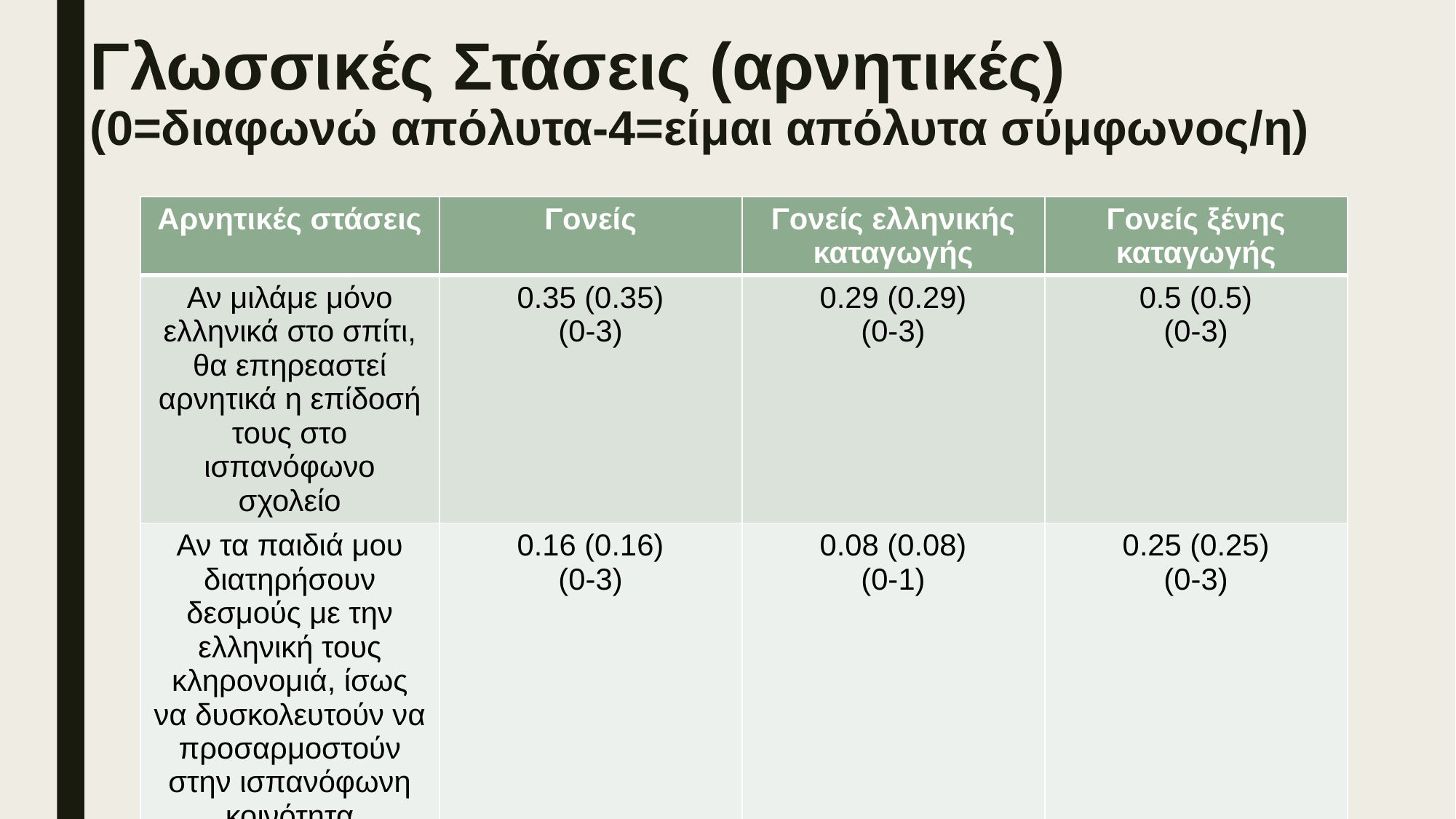

# Γλωσσικές Στάσεις (αρνητικές) (0=διαφωνώ απόλυτα-4=είμαι απόλυτα σύμφωνος/η)
| Αρνητικές στάσεις | Γονείς | Γονείς ελληνικής καταγωγής | Γονείς ξένης καταγωγής |
| --- | --- | --- | --- |
| Αν μιλάμε μόνο ελληνικά στο σπίτι, θα επηρεαστεί αρνητικά η επίδοσή τους στο ισπανόφωνο σχολείο | 0.35 (0.35) (0-3) | 0.29 (0.29) (0-3) | 0.5 (0.5) (0-3) |
| Αν τα παιδιά μου διατηρήσουν δεσμούς με την ελληνική τους κληρονομιά, ίσως να δυσκολευτούν να προσαρμοστούν στην ισπανόφωνη κοινότητα | 0.16 (0.16) (0-3) | 0.08 (0.08) (0-1) | 0.25 (0.25) (0-3) |